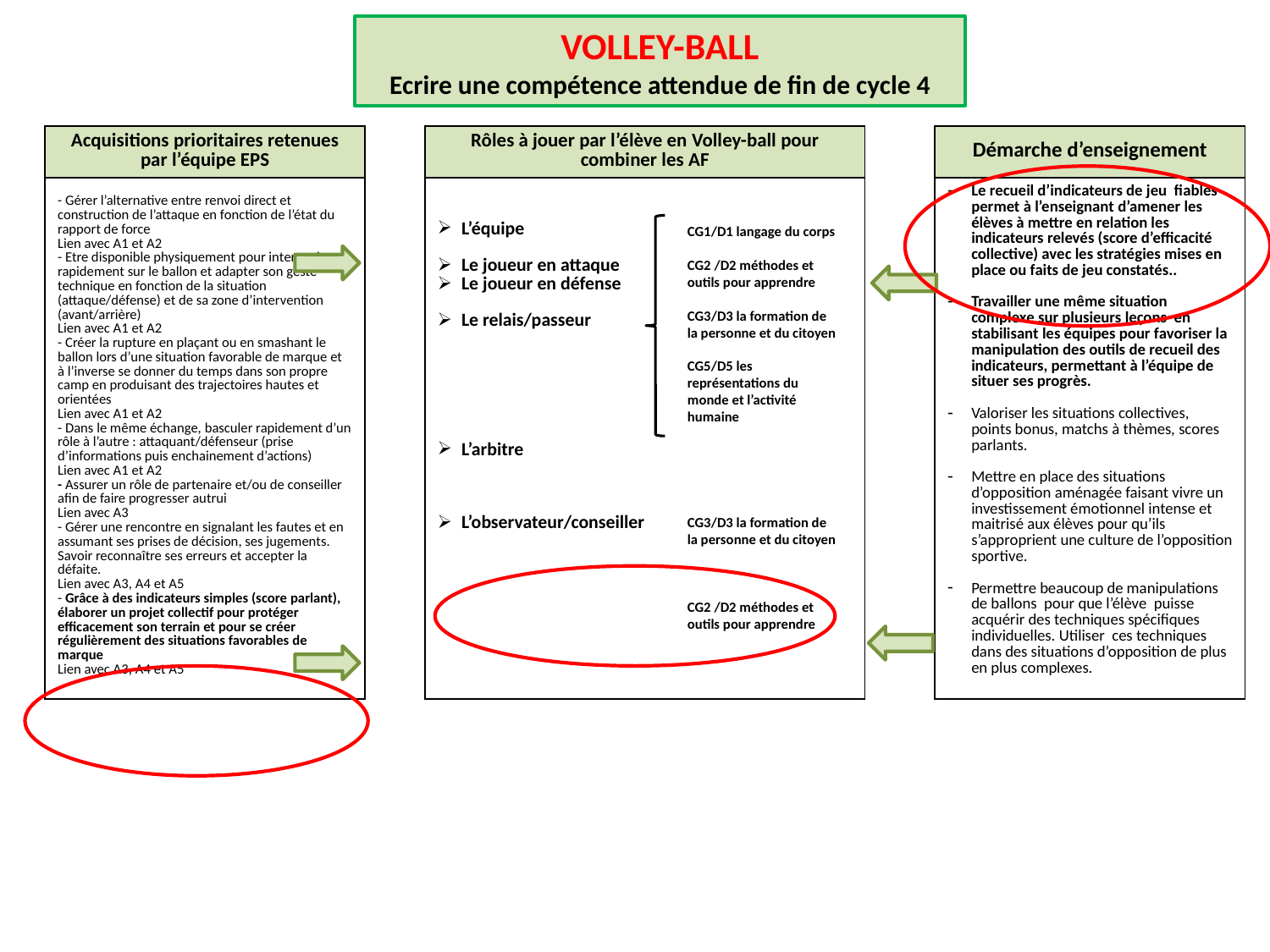

VOLLEY-BALL
Ecrire une compétence attendue de fin de cycle 4
| Acquisitions prioritaires retenues par l’équipe EPS |  | Rôles à jouer par l’élève en Volley-ball pour combiner les AF |  | Démarche d’enseignement |
| --- | --- | --- | --- | --- |
| - Gérer l’alternative entre renvoi direct et construction de l’attaque en fonction de l’état du rapport de force Lien avec A1 et A2 - Etre disponible physiquement pour intervenir rapidement sur le ballon et adapter son geste technique en fonction de la situation (attaque/défense) et de sa zone d’intervention (avant/arrière) Lien avec A1 et A2 - Créer la rupture en plaçant ou en smashant le ballon lors d’une situation favorable de marque et à l’inverse se donner du temps dans son propre camp en produisant des trajectoires hautes et orientées Lien avec A1 et A2 - Dans le même échange, basculer rapidement d’un rôle à l’autre : attaquant/défenseur (prise d’informations puis enchainement d’actions) Lien avec A1 et A2 - Assurer un rôle de partenaire et/ou de conseiller afin de faire progresser autrui Lien avec A3 - Gérer une rencontre en signalant les fautes et en assumant ses prises de décision, ses jugements. Savoir reconnaître ses erreurs et accepter la défaite. Lien avec A3, A4 et A5 - Grâce à des indicateurs simples (score parlant), élaborer un projet collectif pour protéger efficacement son terrain et pour se créer régulièrement des situations favorables de marque Lien avec A3, A4 et A5 |  | L’équipe Le joueur en attaque Le joueur en défense Le relais/passeur L’arbitre L’observateur/conseiller |  | Le recueil d’indicateurs de jeu fiables permet à l’enseignant d’amener les élèves à mettre en relation les indicateurs relevés (score d’efficacité collective) avec les stratégies mises en place ou faits de jeu constatés.. Travailler une même situation complexe sur plusieurs leçons en stabilisant les équipes pour favoriser la manipulation des outils de recueil des indicateurs, permettant à l’équipe de situer ses progrès. Valoriser les situations collectives, points bonus, matchs à thèmes, scores parlants. Mettre en place des situations d’opposition aménagée faisant vivre un investissement émotionnel intense et maitrisé aux élèves pour qu’ils s’approprient une culture de l’opposition sportive. Permettre beaucoup de manipulations de ballons pour que l’élève puisse acquérir des techniques spécifiques individuelles. Utiliser ces techniques dans des situations d’opposition de plus en plus complexes. |

CG1/D1 langage du corps
CG2 /D2 méthodes et outils pour apprendre
CG3/D3 la formation de la personne et du citoyen

CG5/D5 les représentations du monde et l’activité humaine

CG3/D3 la formation de la personne et du citoyen

CG2 /D2 méthodes et outils pour apprendre